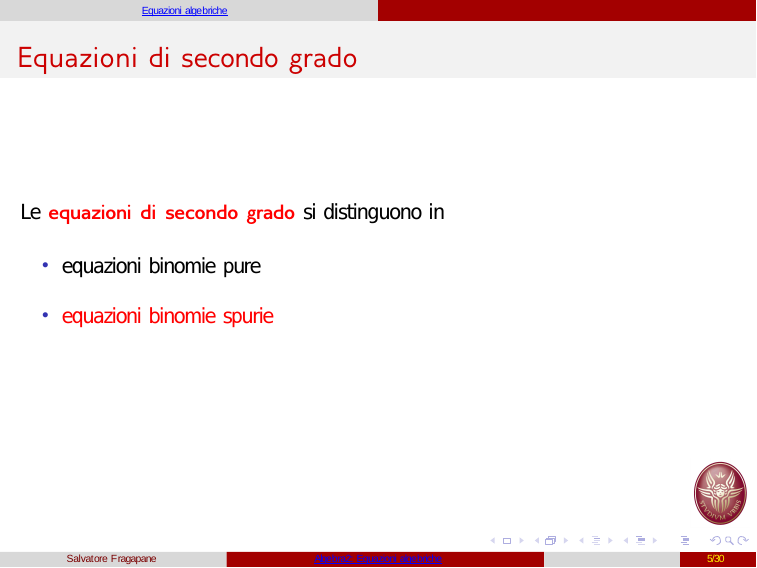

Equazioni algebriche

# Equazioni di secondo grado
Le equazioni di secondo grado si distinguono in

equazioni binomie pure

equazioni binomie spurie

Salvatore Fragapane
Algebra2: Equazioni algebriche
5/30